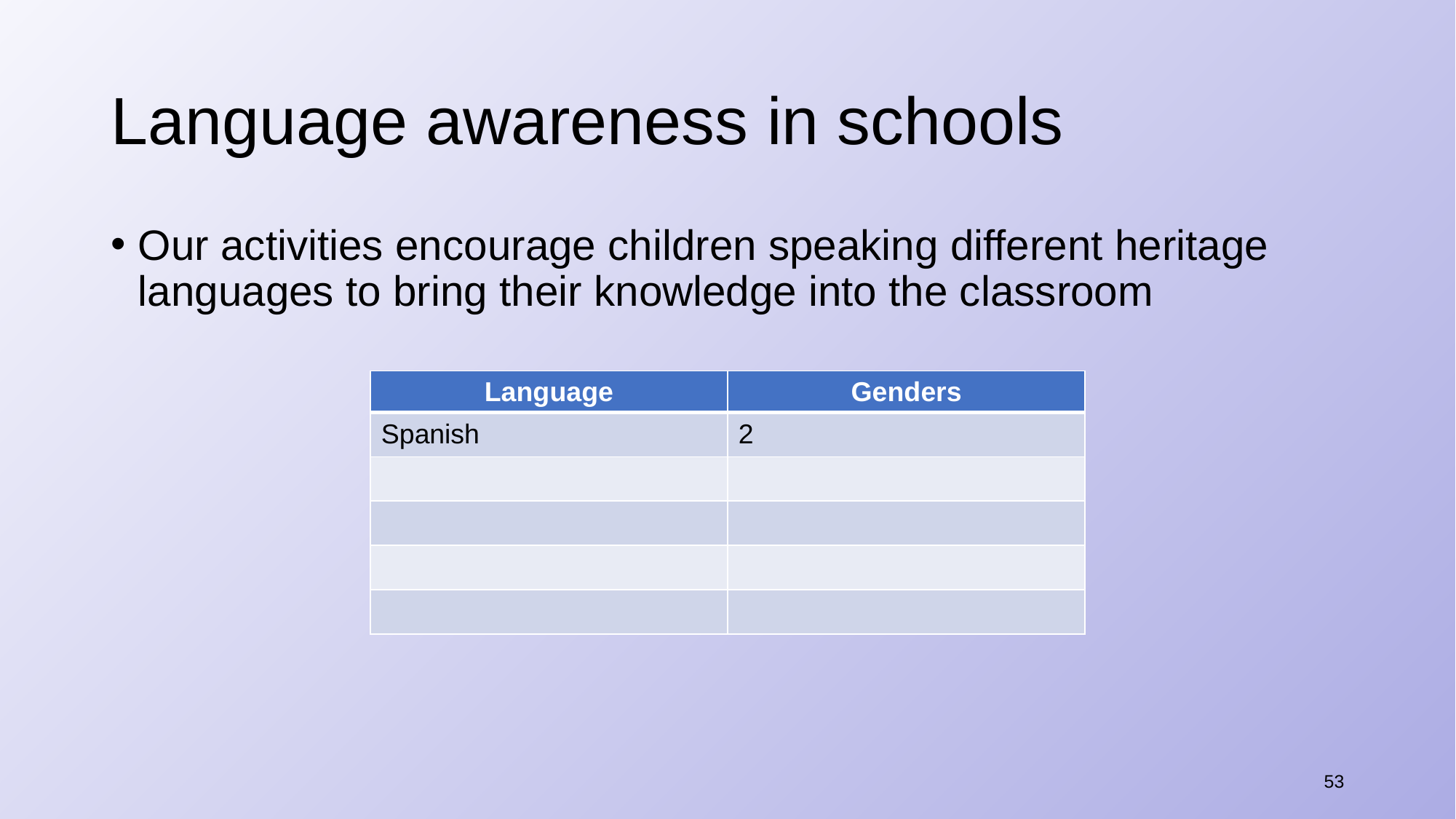

# Language awareness in schools
Our activities encourage children speaking different heritage languages to bring their knowledge into the classroom
| Language | Genders |
| --- | --- |
| Spanish | 2 |
|  |  |
|  |  |
|  |  |
|  |  |
53